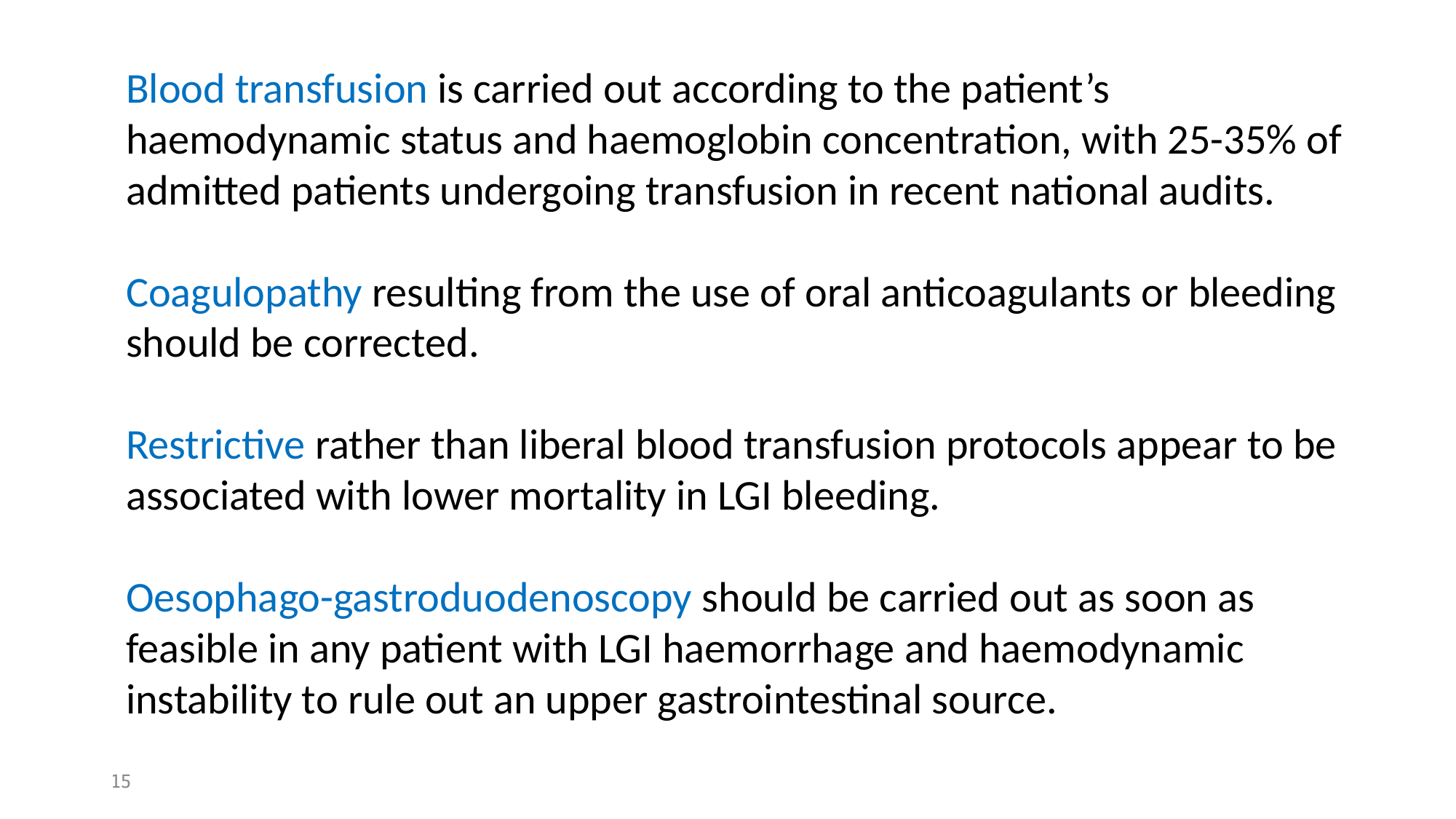

Blood transfusion is carried out according to the patient’s haemodynamic status and haemoglobin concentration, with 25-35% of admitted patients undergoing transfusion in recent national audits.

Coagulopathy resulting from the use of oral anticoagulants or bleeding should be corrected.

Restrictive rather than liberal blood transfusion protocols appear to be associated with lower mortality in LGI bleeding.

Oesophago-gastroduodenoscopy should be carried out as soon as feasible in any patient with LGI haemorrhage and haemodynamic instability to rule out an upper gastrointestinal source.
15